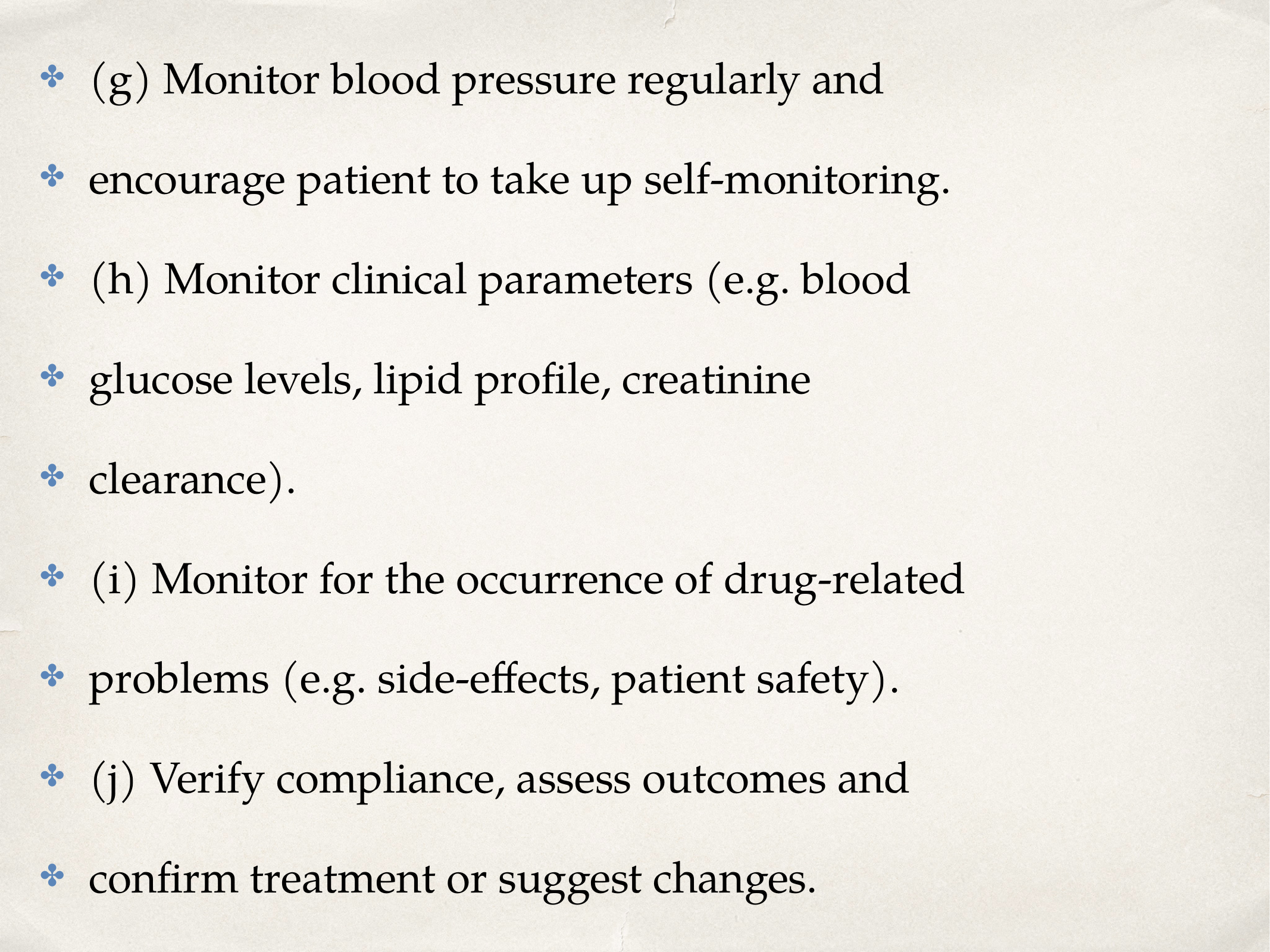

(g) Monitor blood pressure regularly and
encourage patient to take up self-monitoring.
(h) Monitor clinical parameters (e.g. blood
glucose levels, lipid profile, creatinine
clearance).
(i) Monitor for the occurrence of drug-related
problems (e.g. side-effects, patient safety).
(j) Verify compliance, assess outcomes and
confirm treatment or suggest changes.